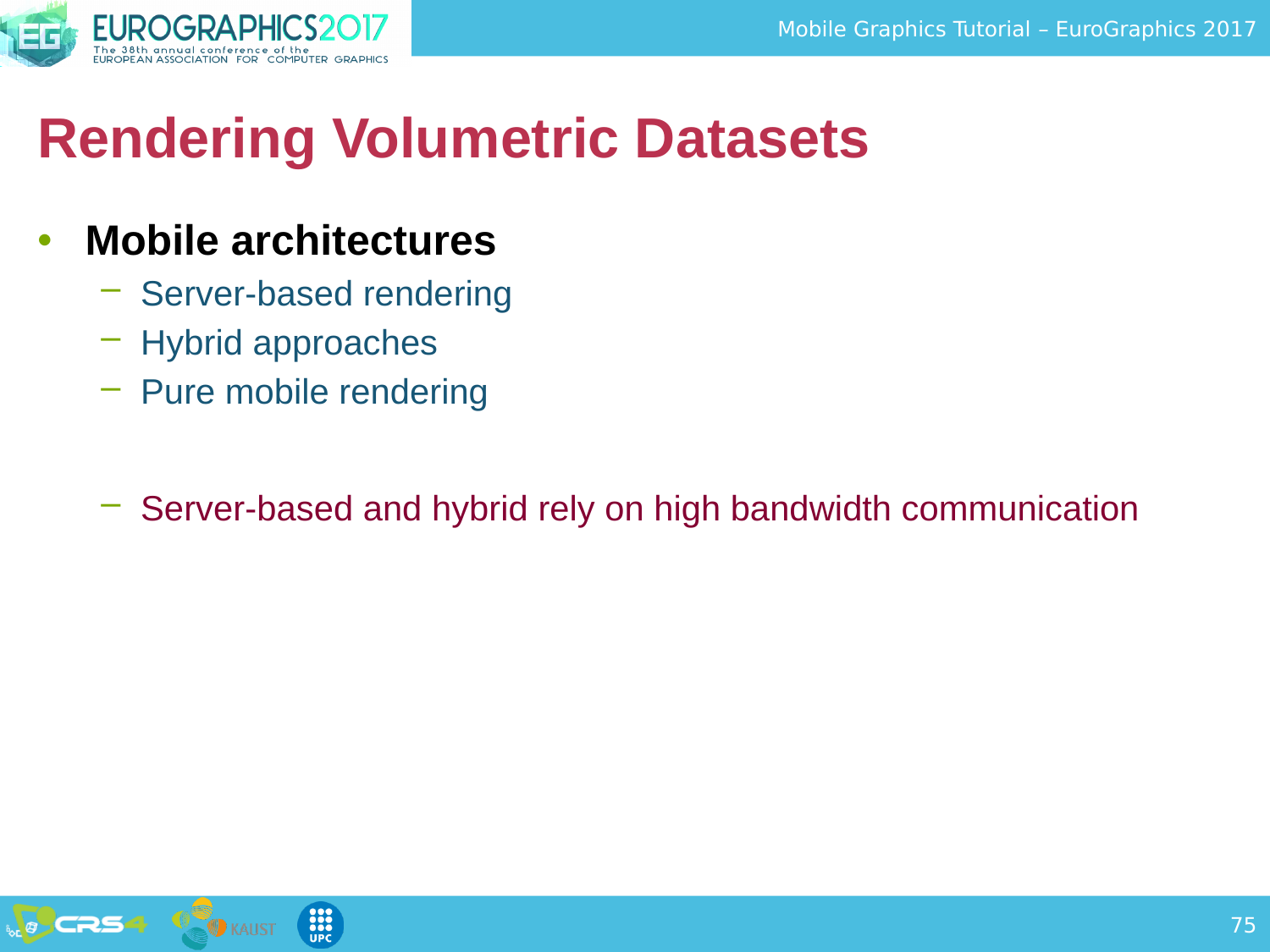

# Rendering Volumetric Datasets
Mobile architectures
Server-based rendering
Hybrid approaches
Pure mobile rendering

Server-based and hybrid rely on high bandwidth communication
75